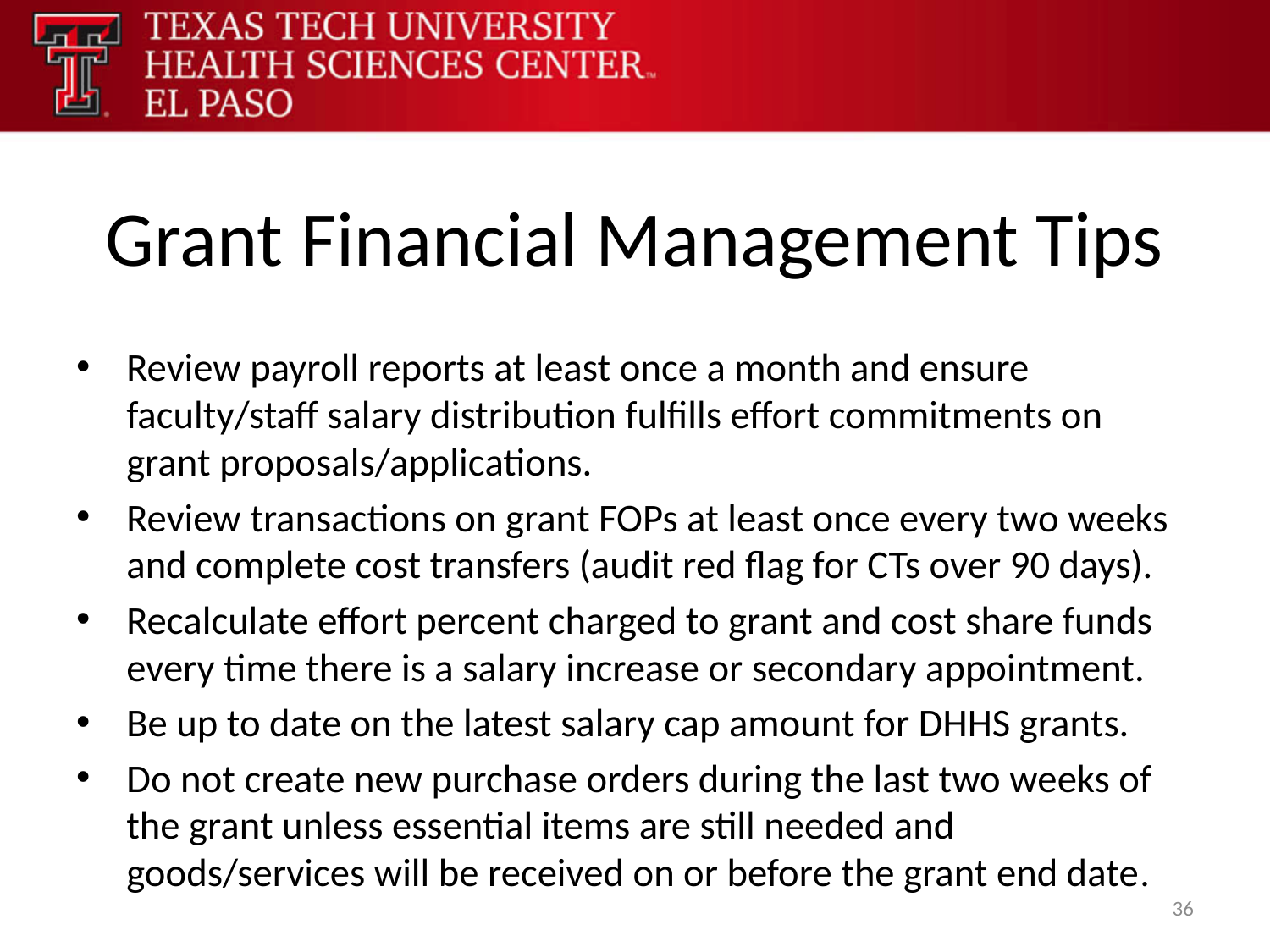

# Grant Financial Management Tips
Review payroll reports at least once a month and ensure faculty/staff salary distribution fulfills effort commitments on grant proposals/applications.
Review transactions on grant FOPs at least once every two weeks and complete cost transfers (audit red flag for CTs over 90 days).
Recalculate effort percent charged to grant and cost share funds every time there is a salary increase or secondary appointment.
Be up to date on the latest salary cap amount for DHHS grants.
Do not create new purchase orders during the last two weeks of the grant unless essential items are still needed and goods/services will be received on or before the grant end date.
36